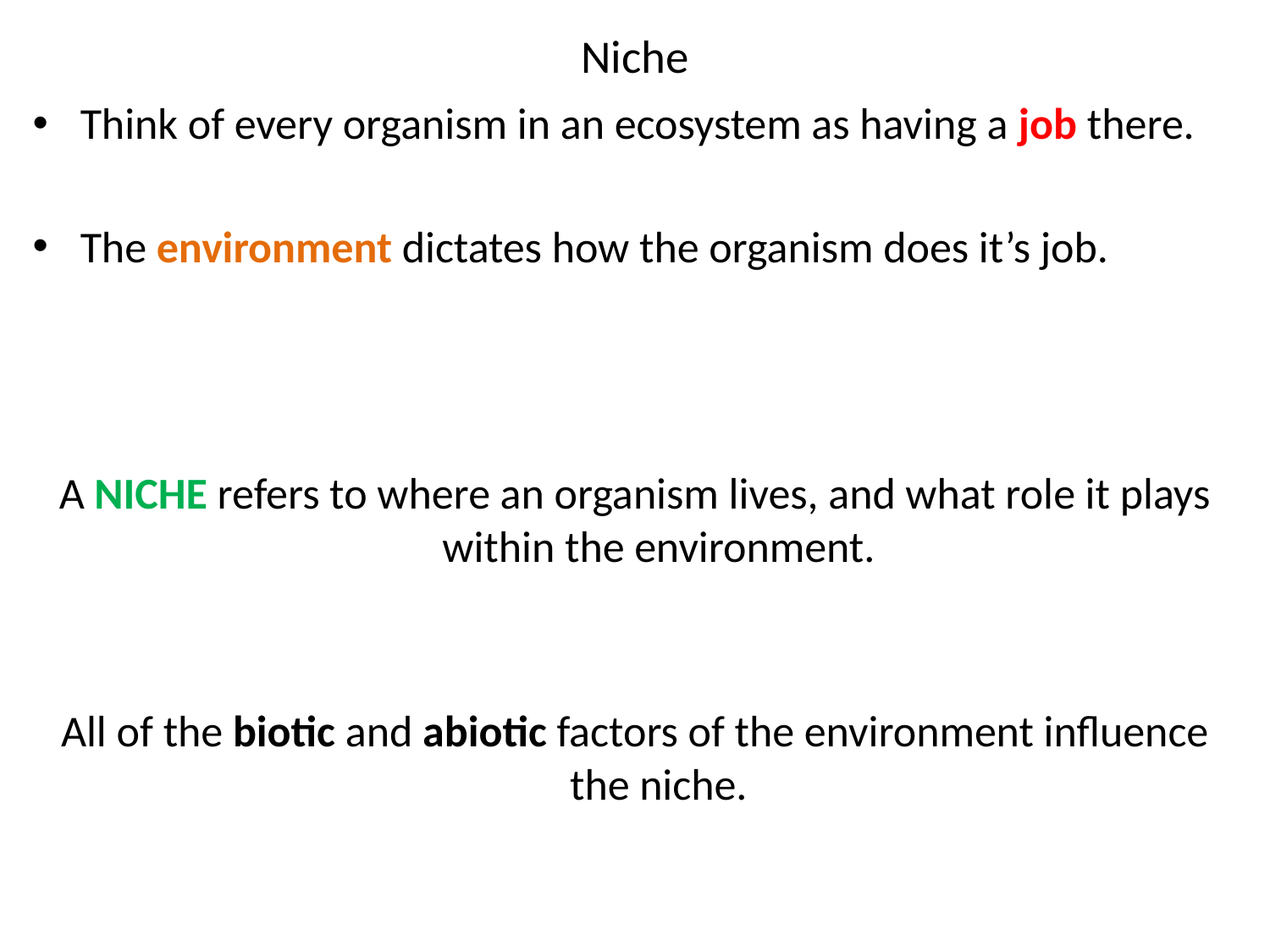

# Niche
Think of every organism in an ecosystem as having a job there.

The environment dictates how the organism does it’s job.

A NICHE refers to where an organism lives, and what role it plays within the environment.

All of the biotic and abiotic factors of the environment influence the niche.